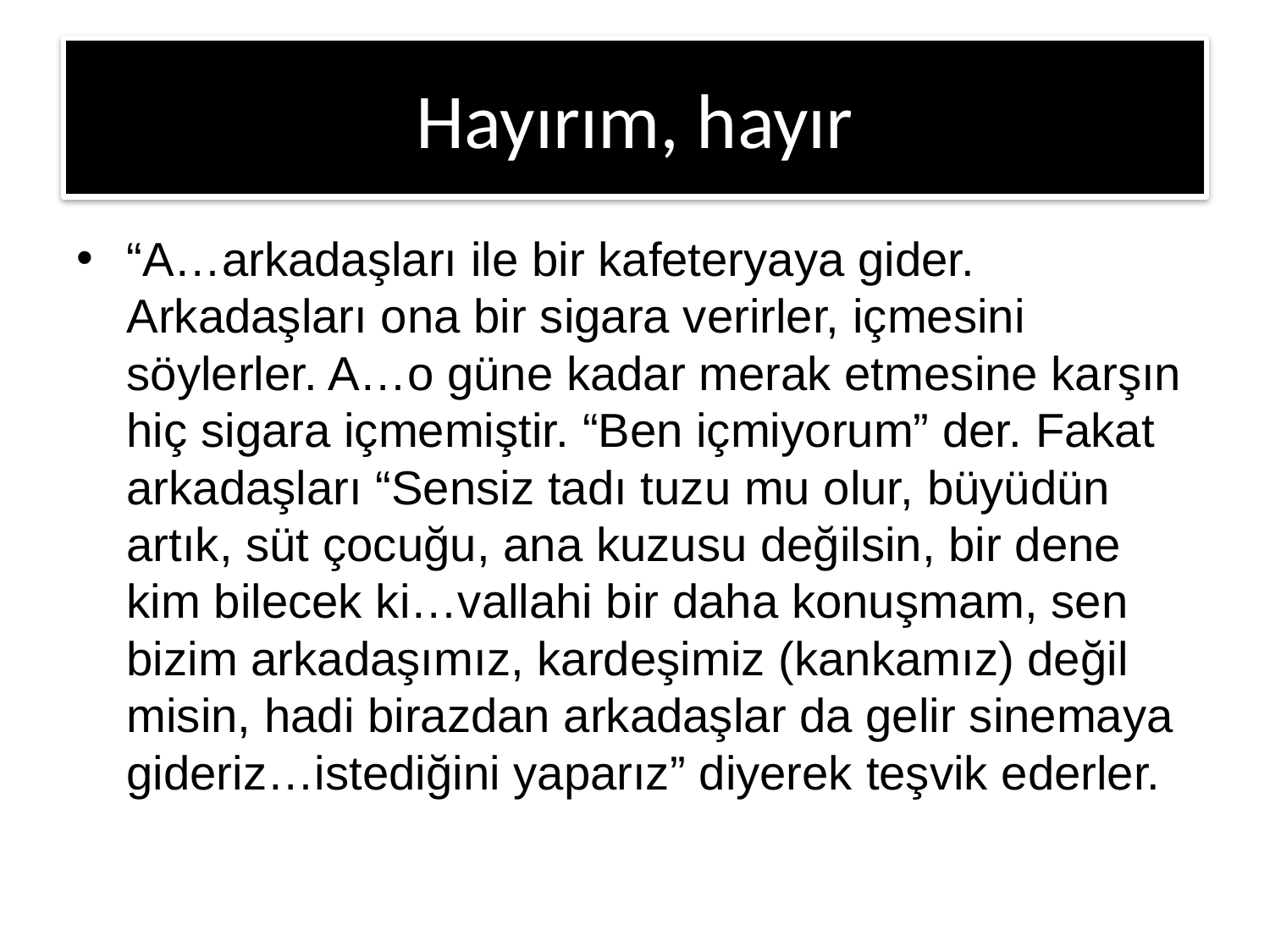

# Hayırım, hayır
“A…arkadaşları ile bir kafeteryaya gider. Arkadaşları ona bir sigara verirler, içmesini söylerler. A…o güne kadar merak etmesine karşın hiç sigara içmemiştir. “Ben içmiyorum” der. Fakat arkadaşları “Sensiz tadı tuzu mu olur, büyüdün artık, süt çocuğu, ana kuzusu değilsin, bir dene kim bilecek ki…vallahi bir daha konuşmam, sen bizim arkadaşımız, kardeşimiz (kankamız) değil misin, hadi birazdan arkadaşlar da gelir sinemaya gideriz…istediğini yaparız” diyerek teşvik ederler.